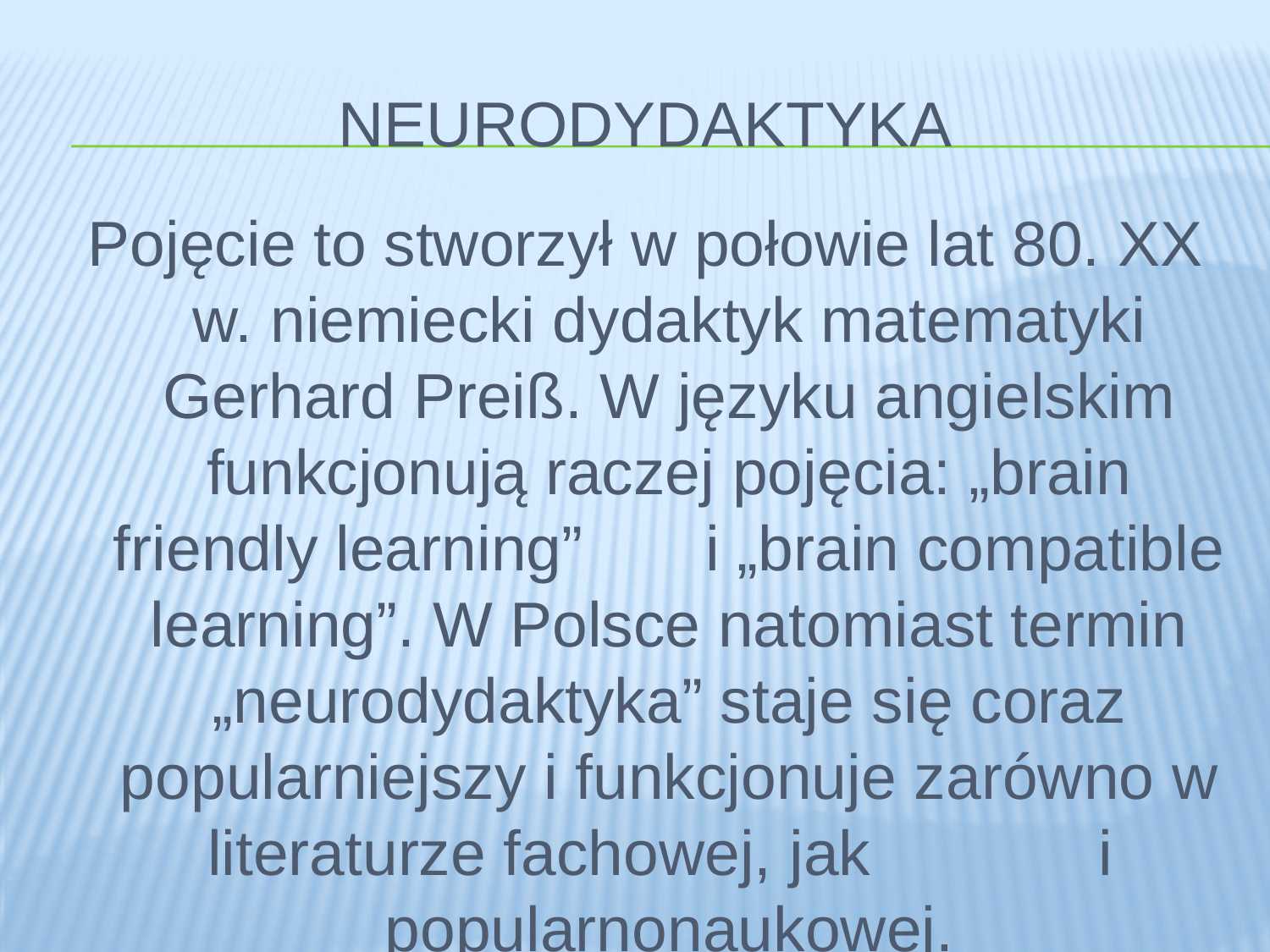

# NEURODYDAKTYKA
Pojęcie to stworzył w połowie lat 80. XX w. niemiecki dydaktyk matematyki Gerhard Preiß. W języku angielskim funkcjonują raczej pojęcia: „brain friendly learning”       i „brain compatible learning”. W Polsce natomiast termin „neurodydaktyka” staje się coraz popularniejszy i funkcjonuje zarówno w literaturze fachowej, jak             i  popularnonaukowej.